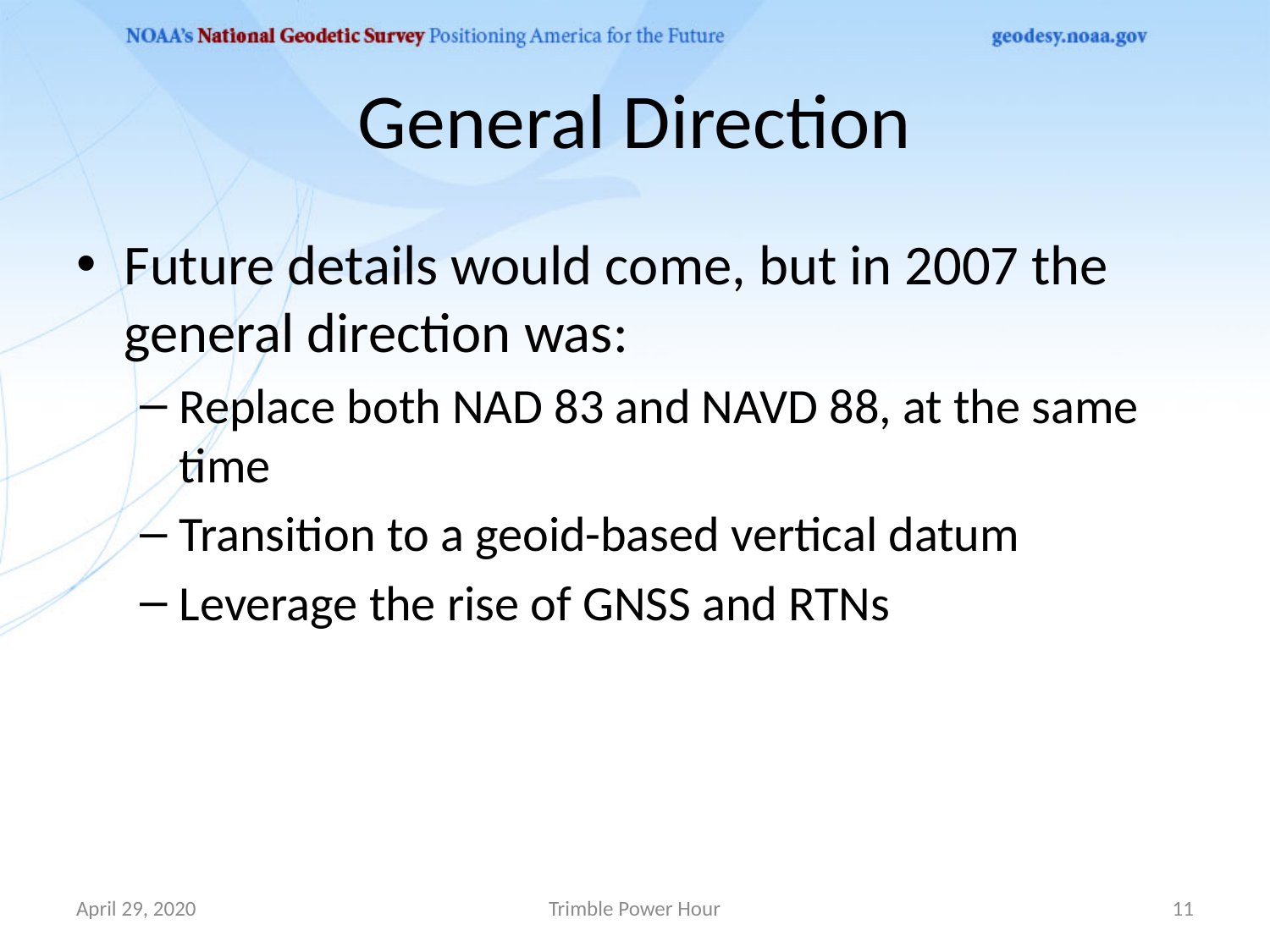

# General Direction
Future details would come, but in 2007 the general direction was:
Replace both NAD 83 and NAVD 88, at the same time
Transition to a geoid-based vertical datum
Leverage the rise of GNSS and RTNs
April 29, 2020
Trimble Power Hour
11